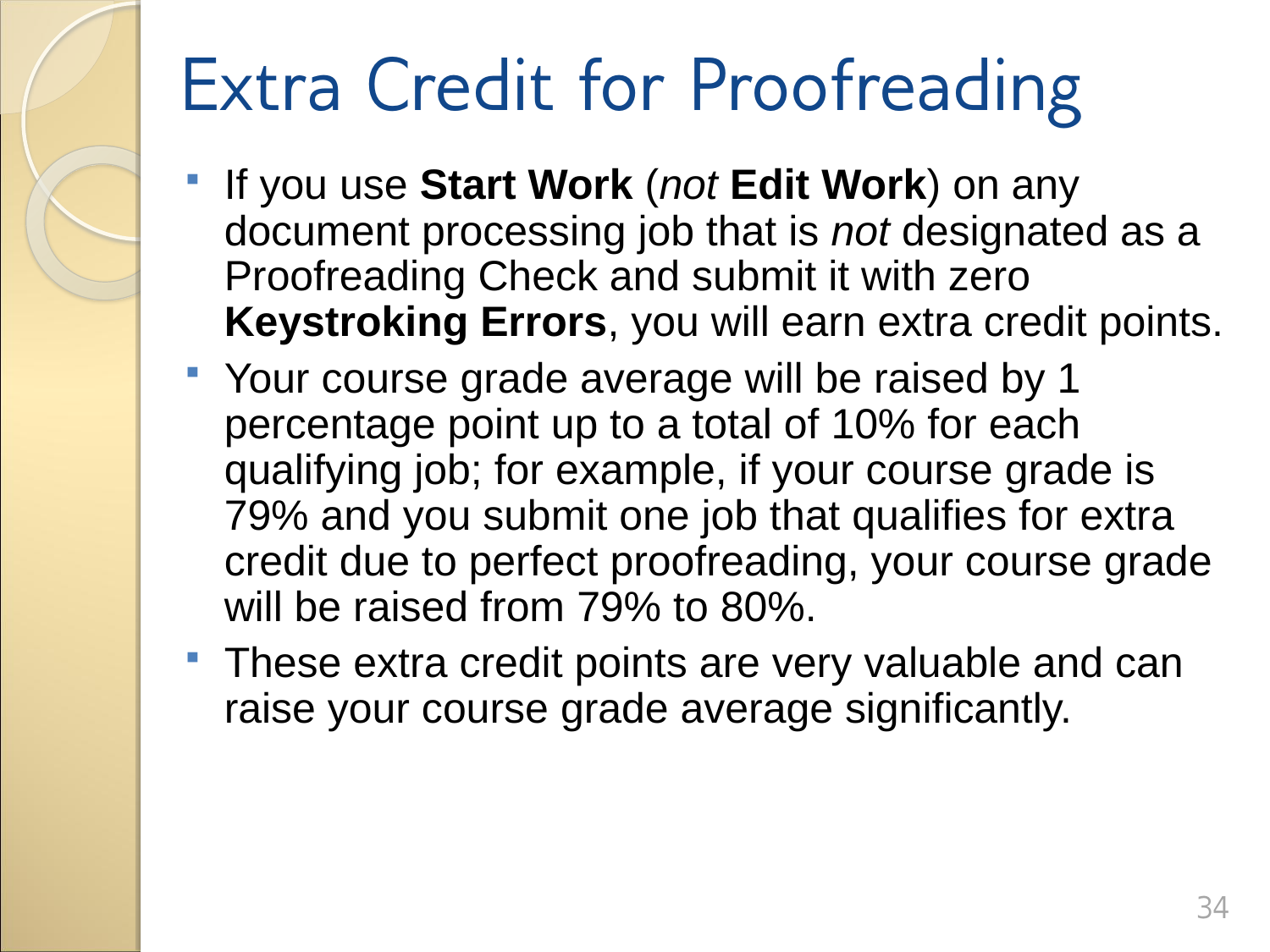

Extra Credit for Proofreading
If you use Start Work (not Edit Work) on any document processing job that is not designated as a Proofreading Check and submit it with zero  Keystroking Errors, you will earn extra credit points.
Your course grade average will be raised by 1 percentage point up to a total of 10% for each qualifying job; for example, if your course grade is 79% and you submit one job that qualifies for extra credit due to perfect proofreading, your course grade will be raised from 79% to 80%.
These extra credit points are very valuable and can raise your course grade average significantly.

34